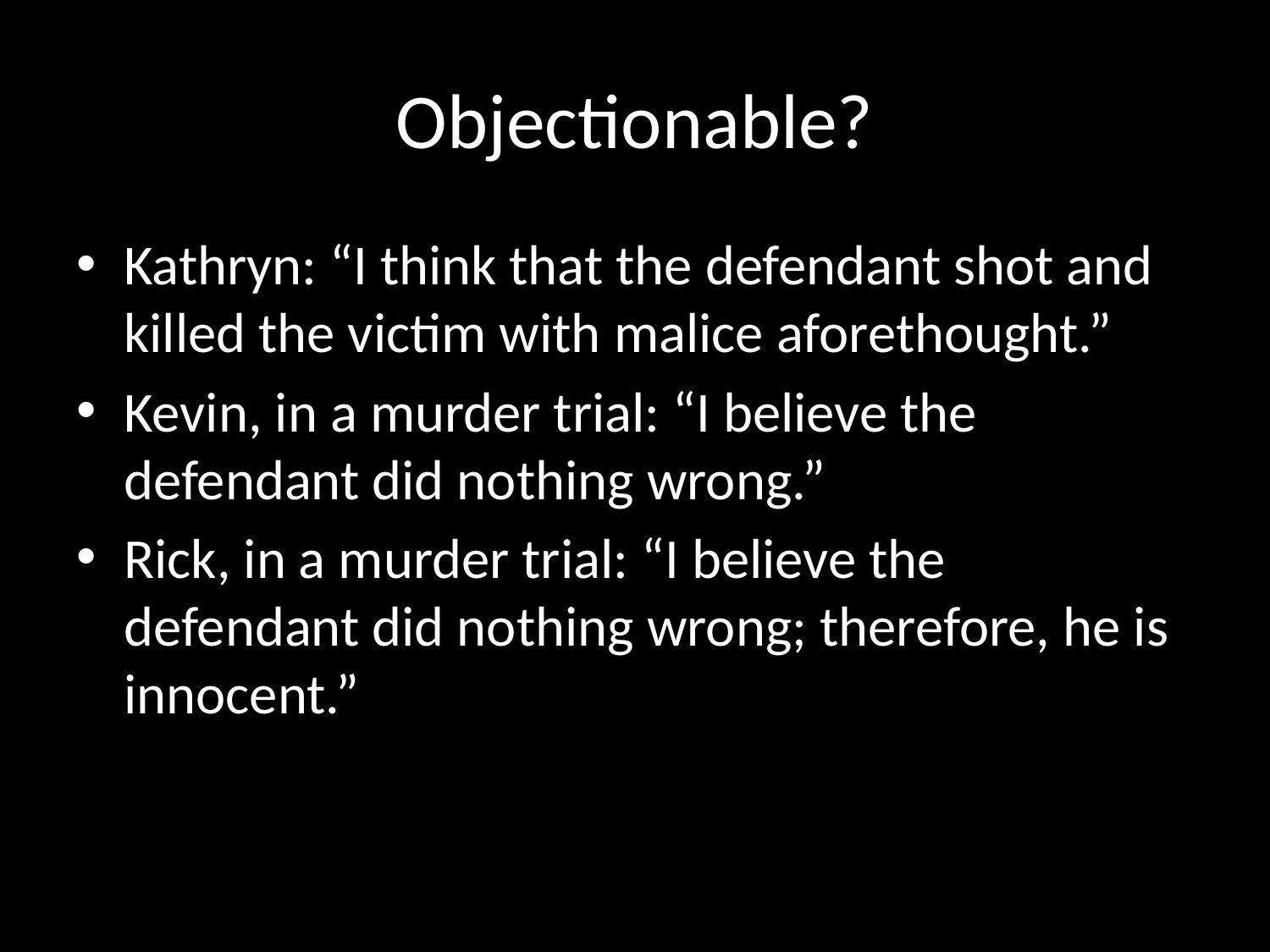

# Objectionable?
Kathryn: “I think that the defendant shot and killed the victim with malice aforethought.”
Kevin, in a murder trial: “I believe the defendant did nothing wrong.”
Rick, in a murder trial: “I believe the defendant did nothing wrong; therefore, he is innocent.”